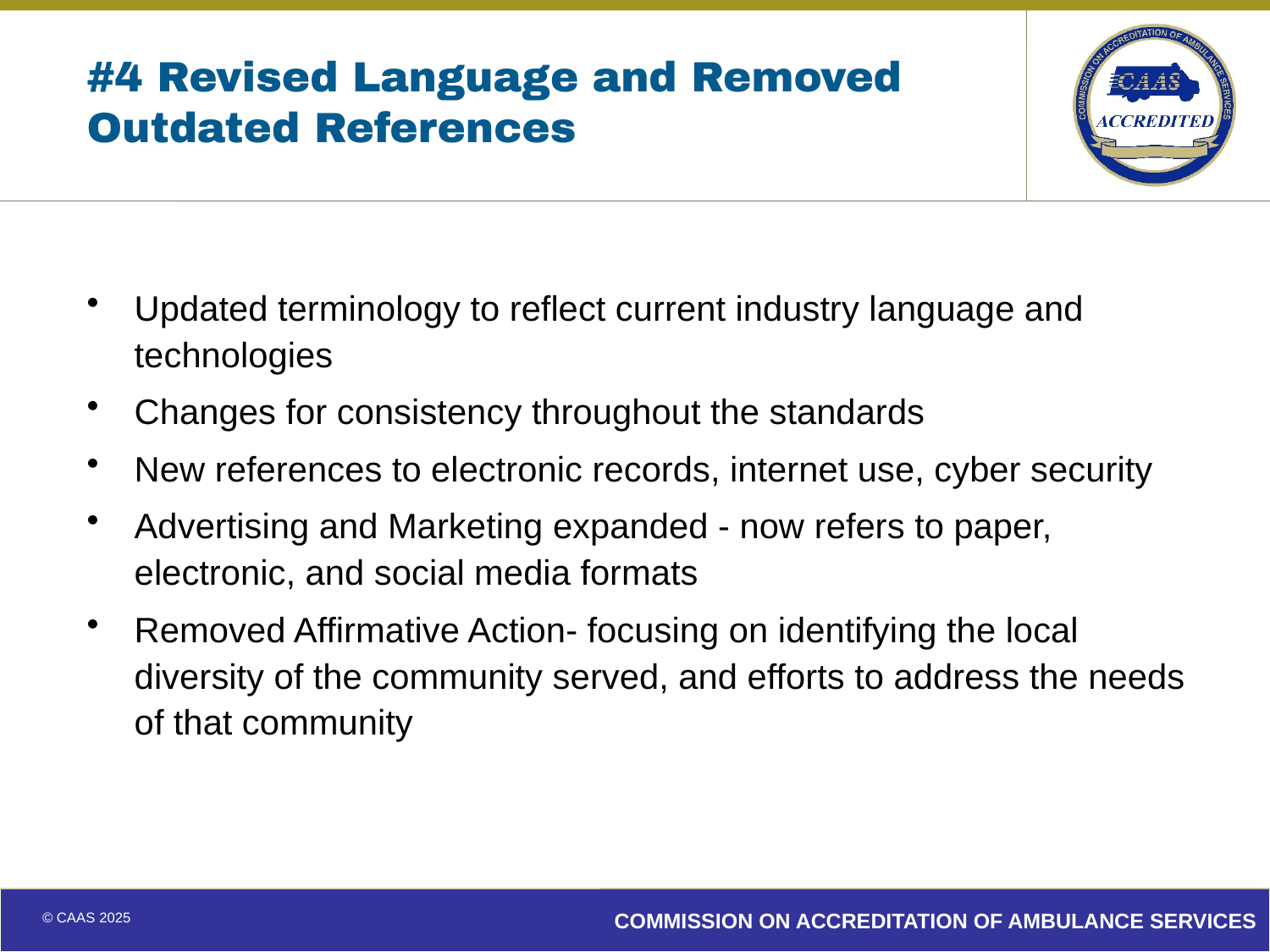

# #4 Revised Language and Removed Outdated References
Updated terminology to reflect current industry language and technologies
Changes for consistency throughout the standards
New references to electronic records, internet use, cyber security
Advertising and Marketing expanded - now refers to paper, electronic, and social media formats
Removed Affirmative Action- focusing on identifying the local diversity of the community served, and efforts to address the needs of that community